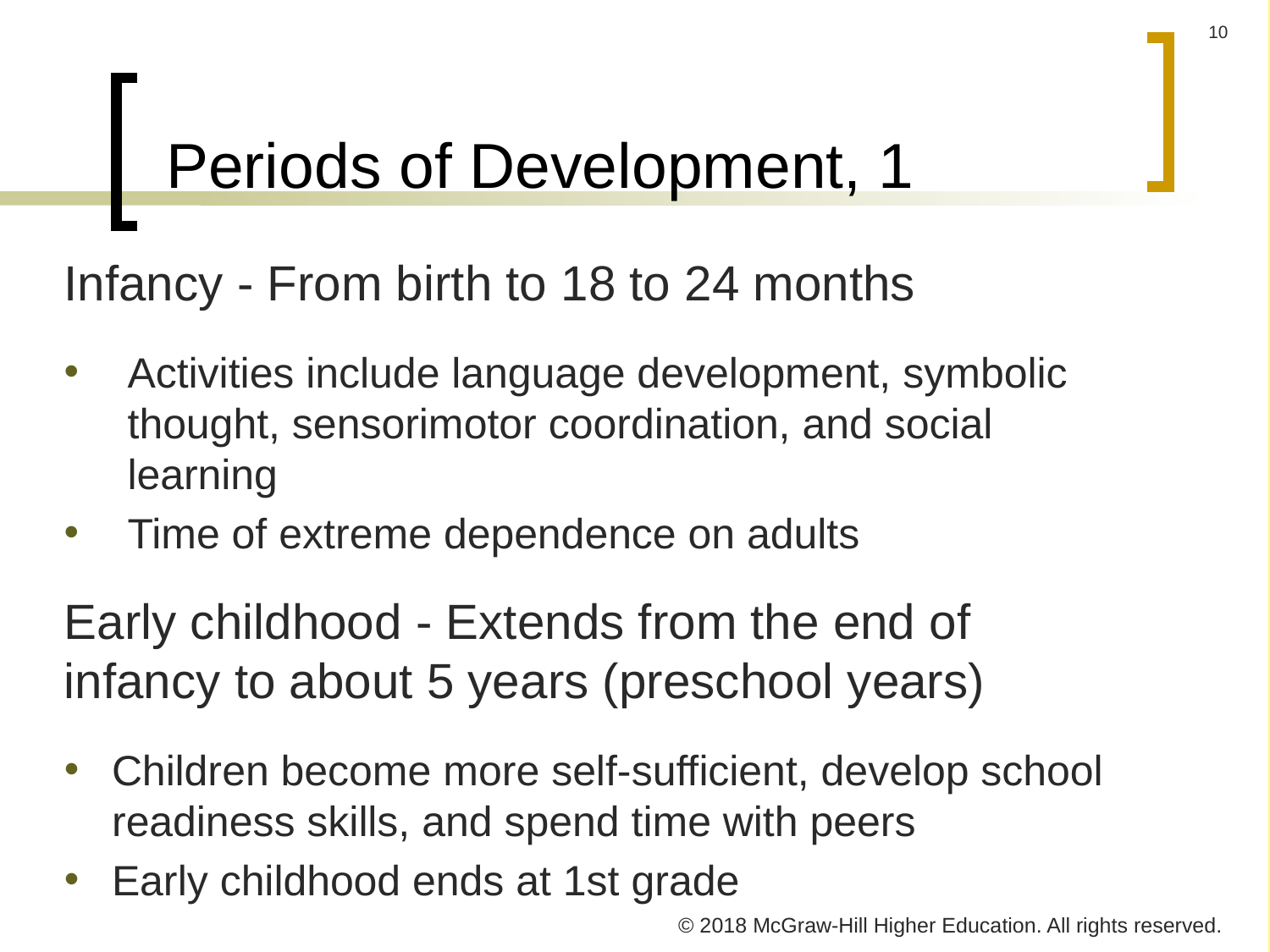

# Periods of Development, 1
Infancy - From birth to 18 to 24 months
Activities include language development, symbolic thought, sensorimotor coordination, and social learning
Time of extreme dependence on adults
Early childhood - Extends from the end of infancy to about 5 years (preschool years)
Children become more self-sufficient, develop school readiness skills, and spend time with peers
Early childhood ends at 1st grade